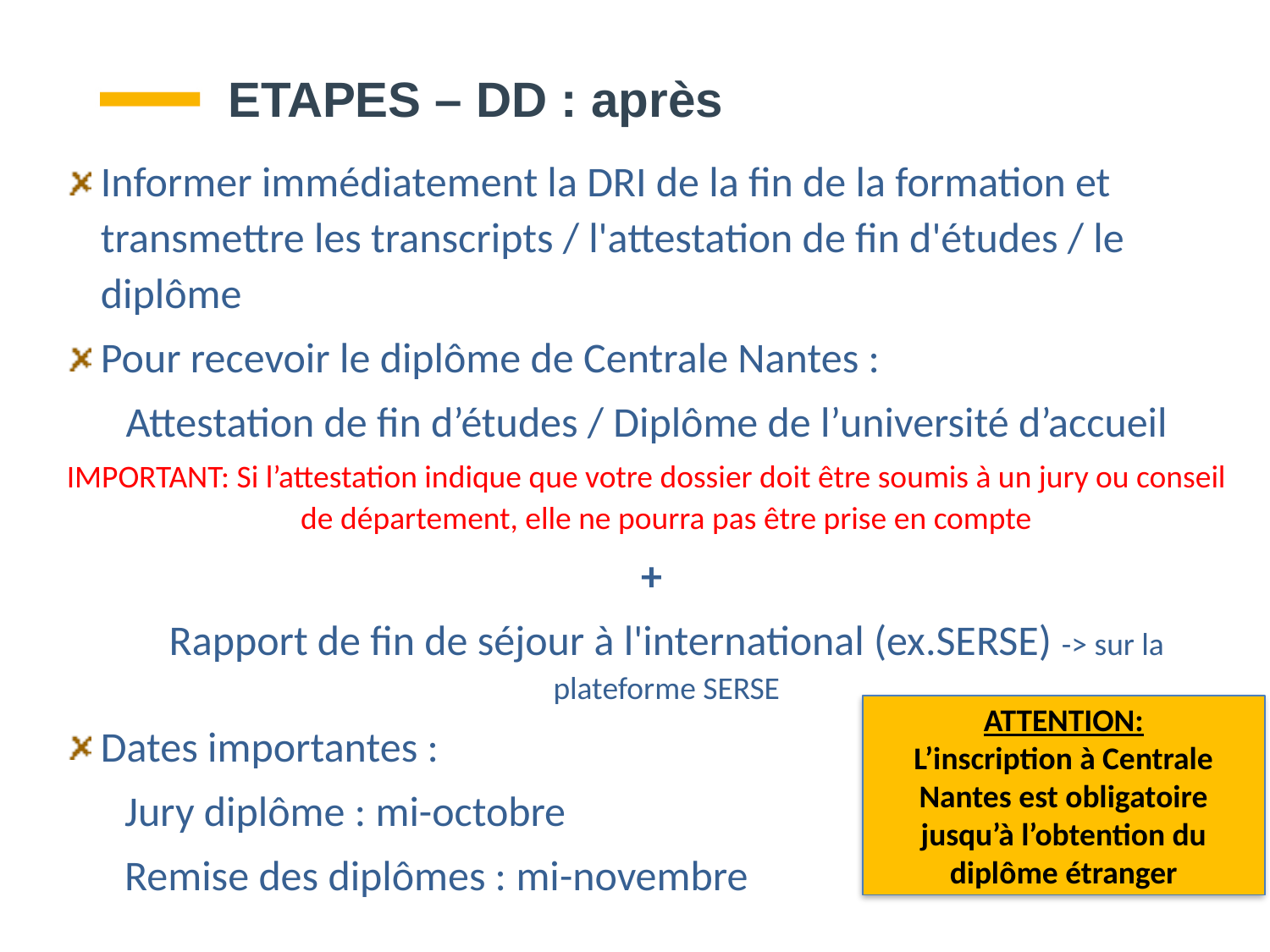

ETAPES – DD : après
Informer immédiatement la DRI de la fin de la formation et transmettre les transcripts / l'attestation de fin d'études / le diplôme
Pour recevoir le diplôme de Centrale Nantes :
Attestation de fin d’études / Diplôme de l’université d’accueil
IMPORTANT: Si l’attestation indique que votre dossier doit être soumis à un jury ou conseil de département, elle ne pourra pas être prise en compte
 +
	Rapport de fin de séjour à l'international (ex.SERSE) -> sur la plateforme SERSE
Dates importantes :
Jury diplôme : mi-octobre
Remise des diplômes : mi-novembre

ATTENTION:
L’inscription à Centrale Nantes est obligatoire jusqu’à l’obtention du diplôme étranger